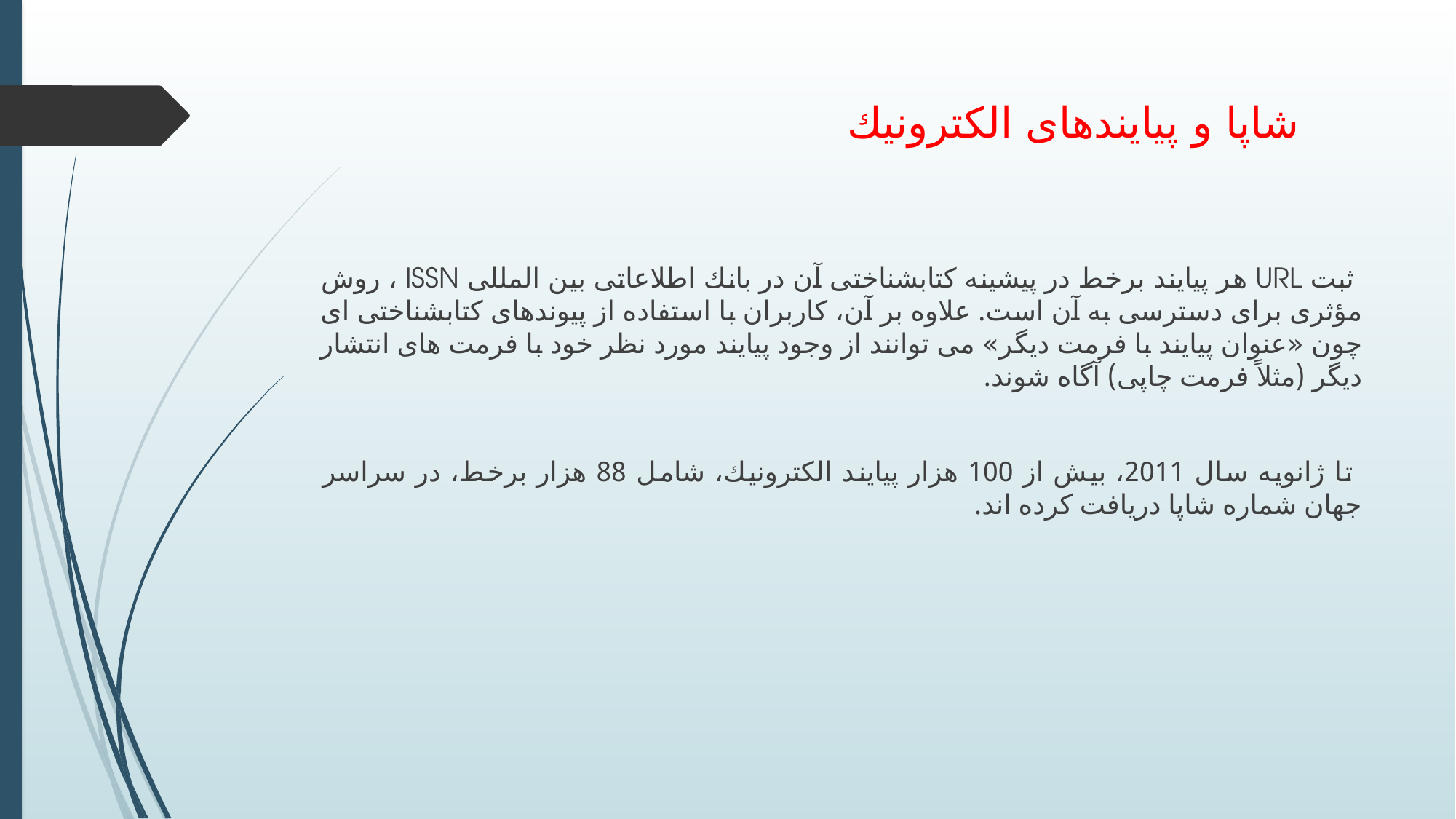

# شاپا و پيايندهای الكترونيك
 ثبت URL هر پيايند برخط در پيشينه كتابشناختی آن در بانك اطلاعاتی بين المللی ISSN ، روش مؤثری برای دسترسی به آن است. علاوه بر آن، كاربران با استفاده از پيوندهای كتابشناختی ای چون «عنوان پيايند با فرمت ديگر» می توانند از وجود پيايند مورد نظر خود با فرمت های انتشار ديگر (مثلاً فرمت چاپی) آگاه شوند.

 تا ژانويه سال 2011، بيش از 100 هزار پيايند الكترونيك، شامل 88 هزار برخط، در سراسر جهان شماره شاپا دريافت كرده اند.